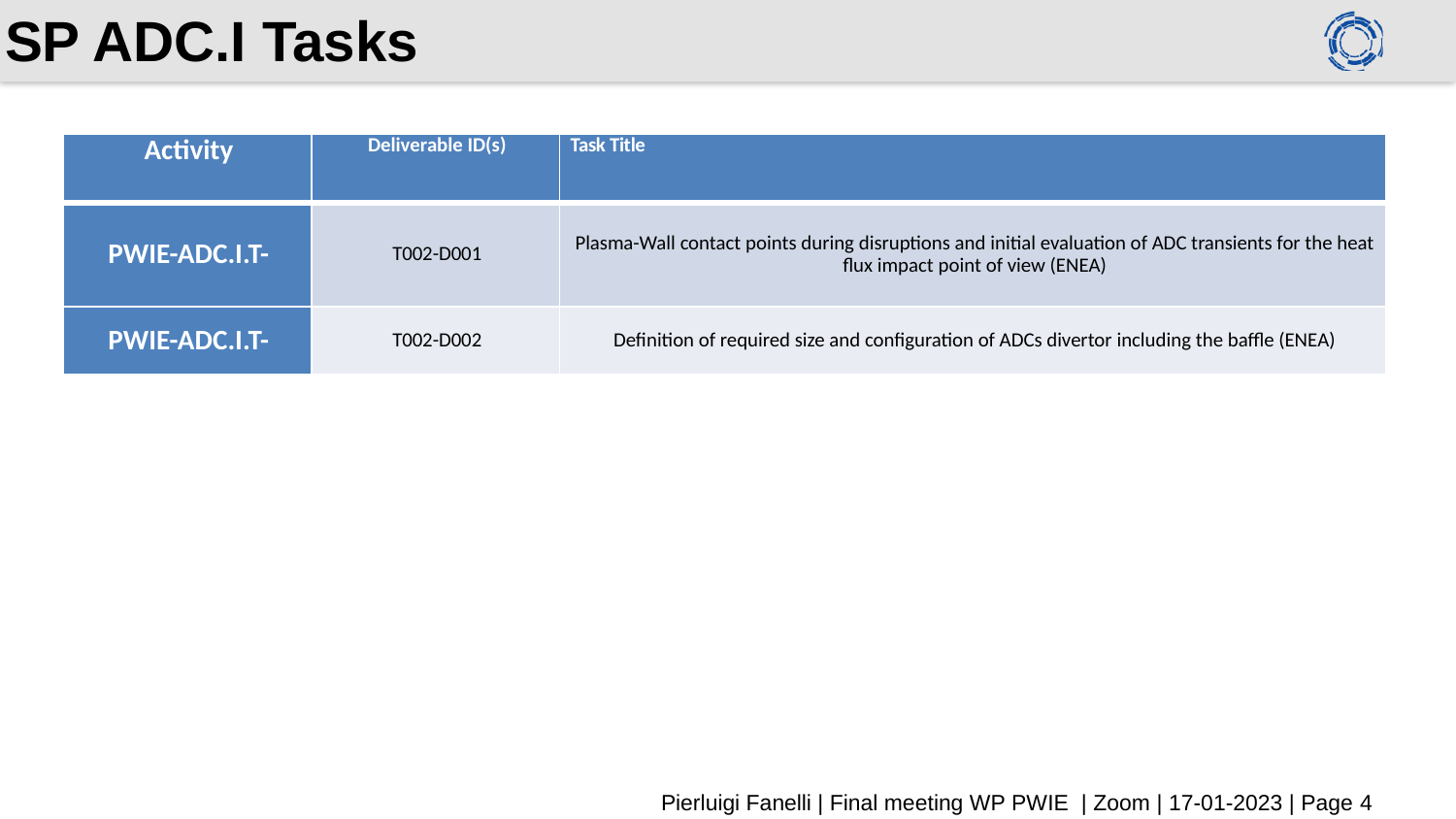

# SP ADC.I Tasks
| Activity | Deliverable ID(s) | Task Title |
| --- | --- | --- |
| PWIE-ADC.I.T- | T002-D001 | Plasma-Wall contact points during disruptions and initial evaluation of ADC transients for the heat flux impact point of view (ENEA) |
| PWIE-ADC.I.T- | T002-D002 | Definition of required size and configuration of ADCs divertor including the baffle (ENEA) |
Pierluigi Fanelli | Final meeting WP PWIE  | Zoom | 17-01-2023 | Page 4